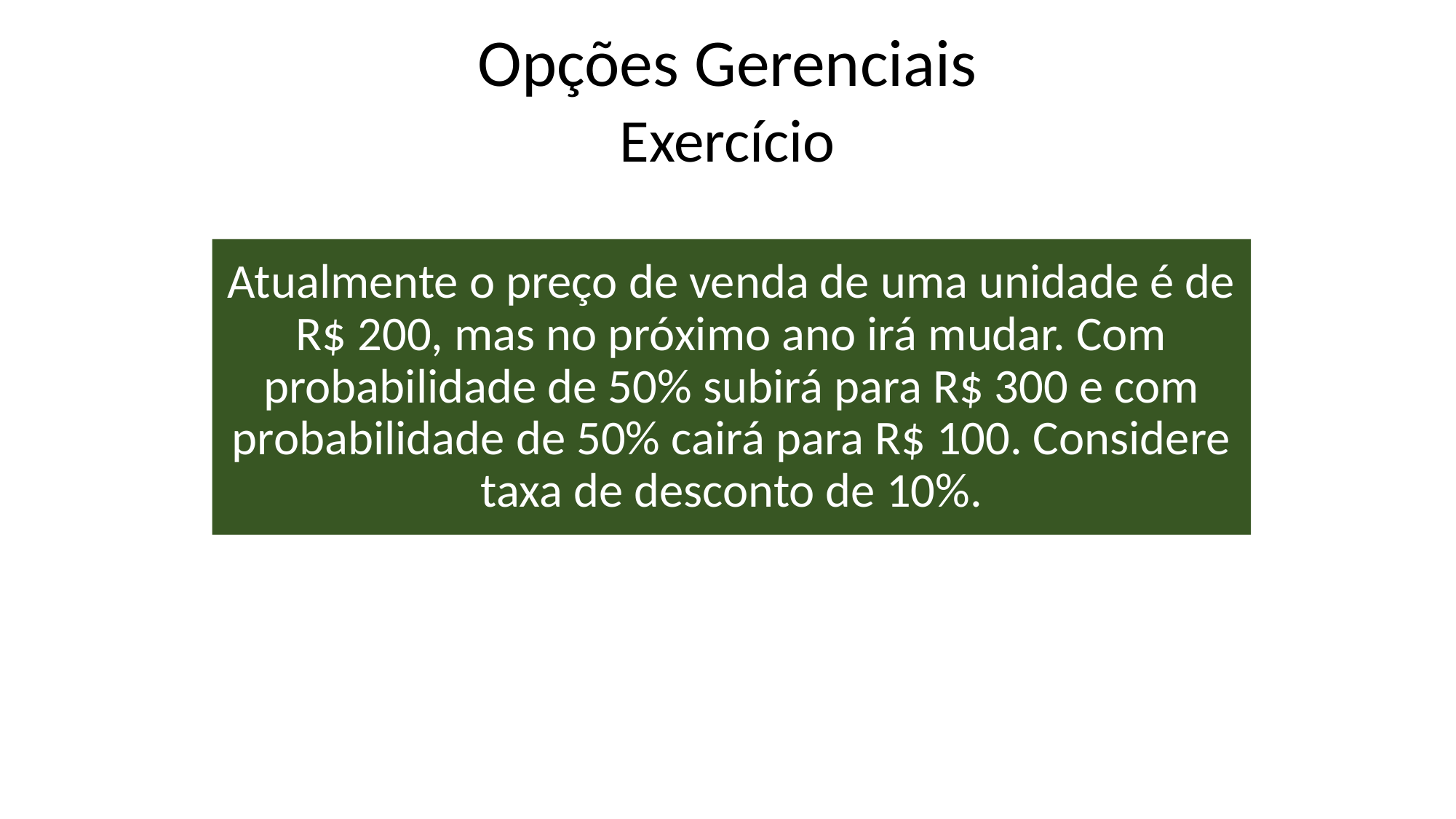

# Opções Gerenciais
Exercício

Atualmente o preço de venda de uma unidade é de R$ 200, mas no próximo ano irá mudar. Com probabilidade de 50% subirá para R$ 300 e com probabilidade de 50% cairá para R$ 100. Considere taxa de desconto de 10%.